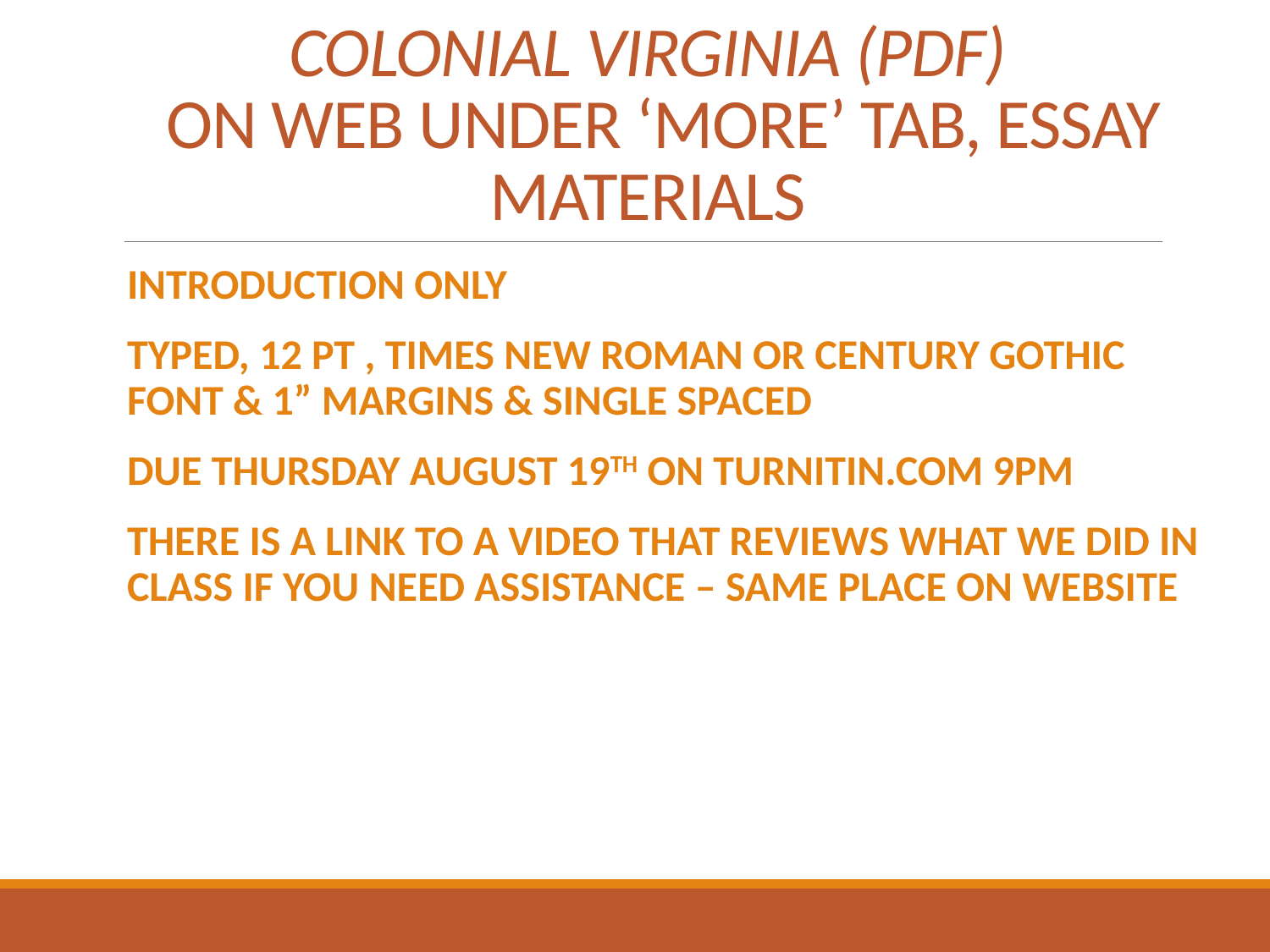

# COLONIAL VIRGINIA (PDF) ON WEB UNDER ‘MORE’ TAB, ESSAY MATERIALS
INTRODUCTION ONLY
TYPED, 12 PT , TIMES NEW ROMAN OR CENTURY GOTHIC FONT & 1” MARGINS & SINGLE SPACED
DUE THURSDAY AUGUST 19TH ON TURNITIN.COM 9PM
THERE IS A LINK TO A VIDEO THAT REVIEWS WHAT WE DID IN CLASS IF YOU NEED ASSISTANCE – SAME PLACE ON WEBSITE